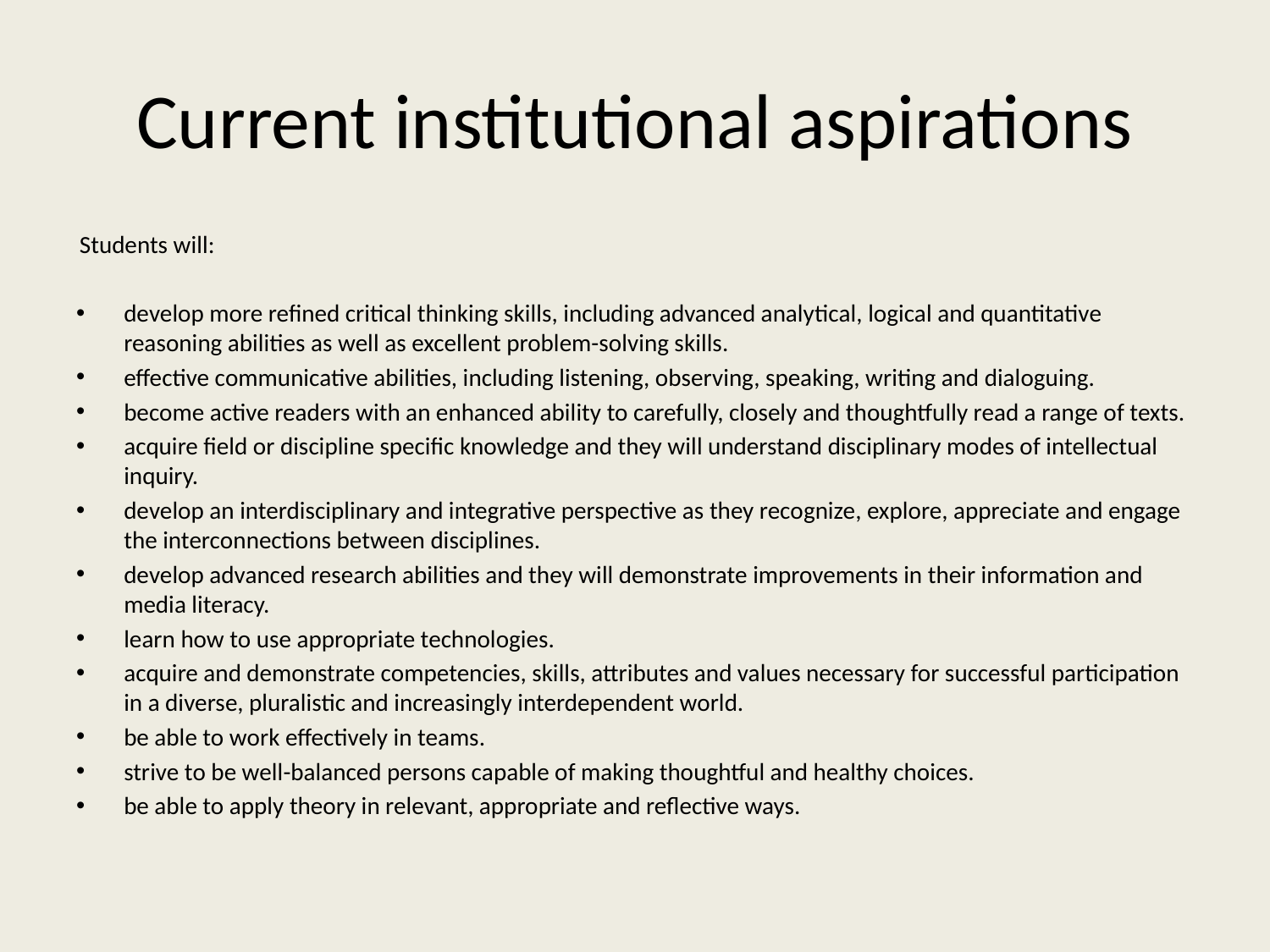

# Current institutional aspirations
 Students will:

develop more refined critical thinking skills, including advanced analytical, logical and quantitative reasoning abilities as well as excellent problem-solving skills.
effective communicative abilities, including listening, observing, speaking, writing and dialoguing.
become active readers with an enhanced ability to carefully, closely and thoughtfully read a range of texts.
acquire field or discipline specific knowledge and they will understand disciplinary modes of intellectual inquiry.
develop an interdisciplinary and integrative perspective as they recognize, explore, appreciate and engage the interconnections between disciplines.
develop advanced research abilities and they will demonstrate improvements in their information and media literacy.
learn how to use appropriate technologies.
acquire and demonstrate competencies, skills, attributes and values necessary for successful participation in a diverse, pluralistic and increasingly interdependent world.
be able to work effectively in teams.
strive to be well-balanced persons capable of making thoughtful and healthy choices.
be able to apply theory in relevant, appropriate and reflective ways.